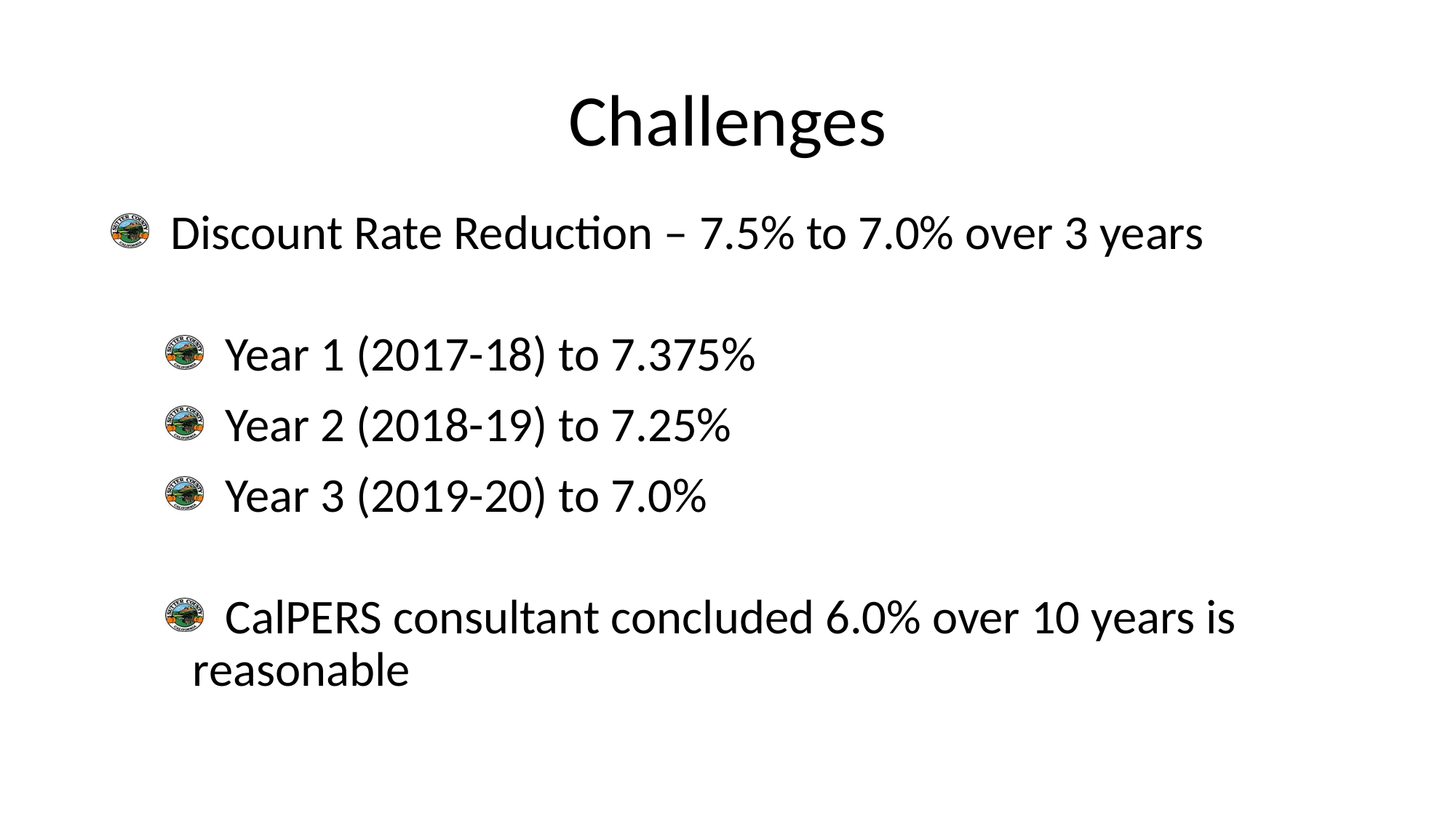

# Challenges
  Discount Rate Reduction – 7.5% to 7.0% over 3 years

  Year 1 (2017-18) to 7.375%
  Year 2 (2018-19) to 7.25%
  Year 3 (2019-20) to 7.0%

  CalPERS consultant concluded 6.0% over 10 years is 	reasonable
9